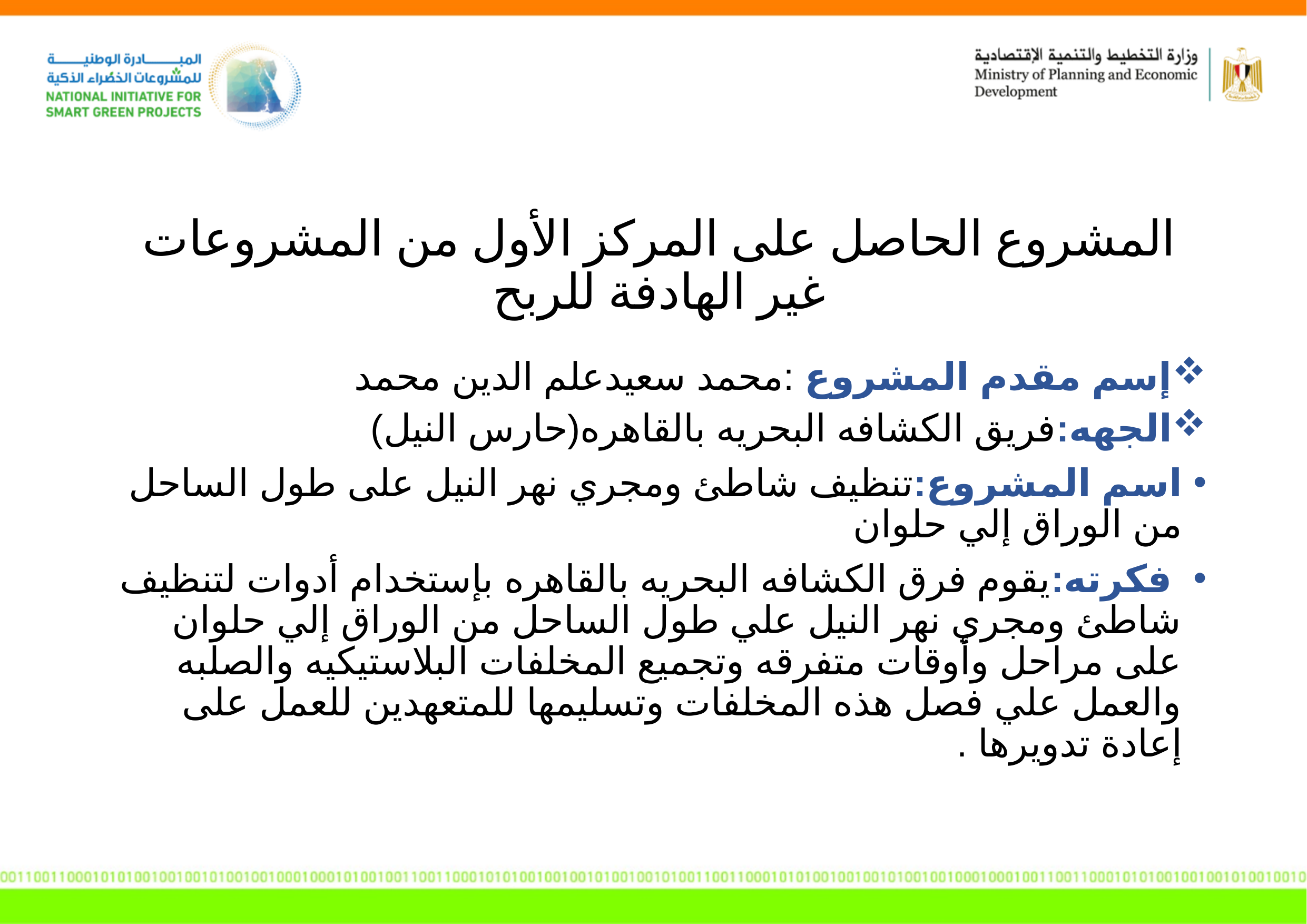

المشروع الحاصل على المركز الأول من المشروعات
غير الهادفة للربح
إسم مقدم المشروع :محمد سعيدعلم الدين محمد
الجهه:فريق الكشافه البحريه بالقاهره(حارس النيل)
اسم المشروع:تنظيف شاطئ ومجري نهر النيل على طول الساحل من الوراق إلي حلوان
 فكرته:يقوم فرق الكشافه البحريه بالقاهره بإستخدام أدوات لتنظيف شاطئ ومجري نهر النيل علي طول الساحل من الوراق إلي حلوان على مراحل وأوقات متفرقه وتجميع المخلفات البلاستيكيه والصلبه والعمل علي فصل هذه المخلفات وتسليمها للمتعهدين للعمل على إعادة تدويرها .